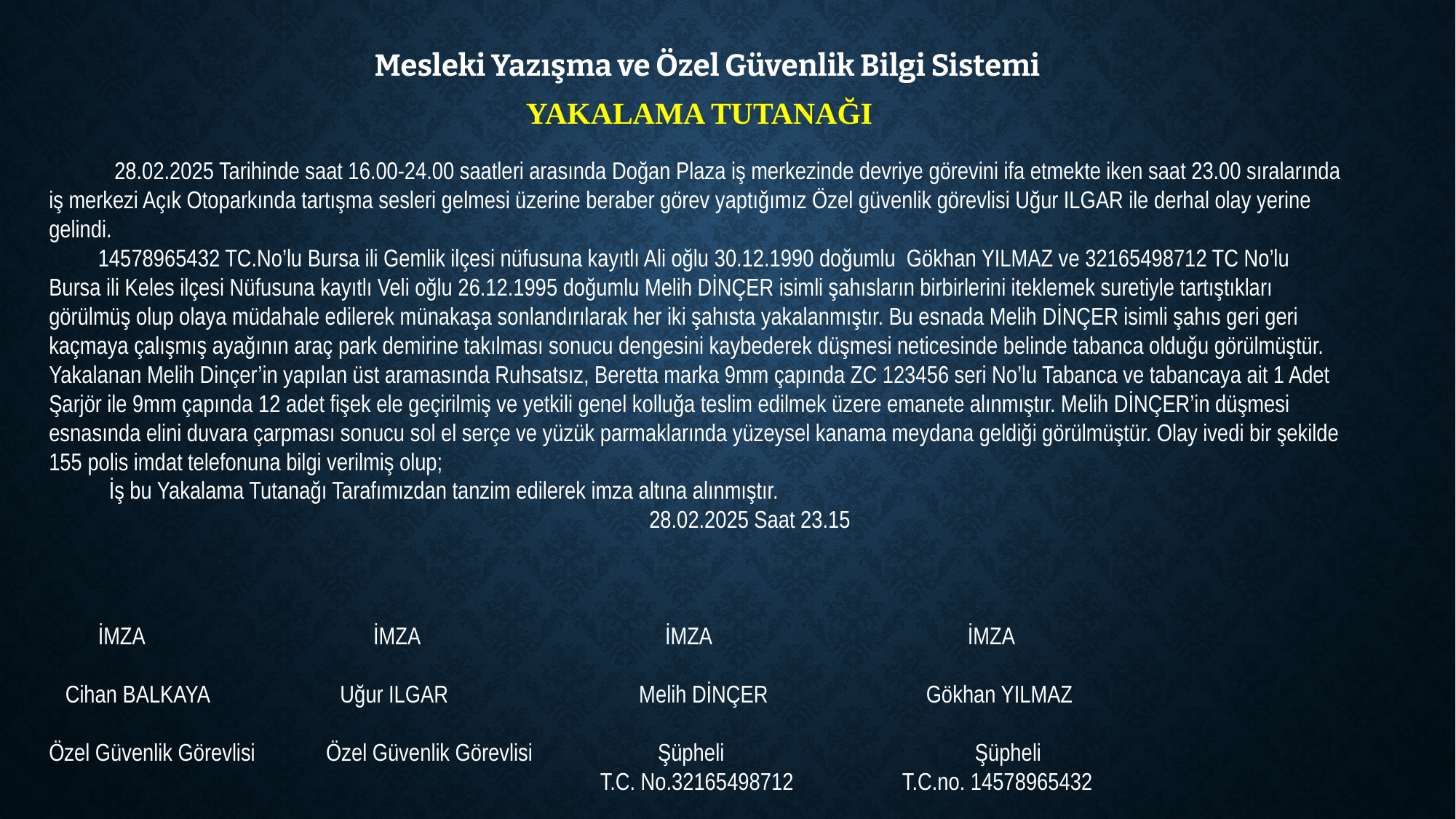

Mesleki Yazışma ve Özel Güvenlik Bilgi Sistemi
YAKALAMA TUTANAĞI

            28.02.2025 Tarihinde saat 16.00-24.00 saatleri arasında Doğan Plaza iş merkezinde devriye görevini ifa etmekte iken saat 23.00 sıralarında iş merkezi Açık Otoparkında tartışma sesleri gelmesi üzerine beraber görev yaptığımız Özel güvenlik görevlisi Uğur ILGAR ile derhal olay yerine gelindi.
         14578965432 TC.No’lu Bursa ili Gemlik ilçesi nüfusuna kayıtlı Ali oğlu 30.12.1990 doğumlu  Gökhan YILMAZ ve 32165498712 TC No’lu  Bursa ili Keles ilçesi Nüfusuna kayıtlı Veli oğlu 26.12.1995 doğumlu Melih DİNÇER isimli şahısların birbirlerini iteklemek suretiyle tartıştıkları  görülmüş olup olaya müdahale edilerek münakaşa sonlandırılarak her iki şahısta yakalanmıştır. Bu esnada Melih DİNÇER isimli şahıs geri geri kaçmaya çalışmış ayağının araç park demirine takılması sonucu dengesini kaybederek düşmesi neticesinde belinde tabanca olduğu görülmüştür. Yakalanan Melih Dinçer’in yapılan üst aramasında Ruhsatsız, Beretta marka 9mm çapında ZC 123456 seri No’lu Tabanca ve tabancaya ait 1 Adet Şarjör ile 9mm çapında 12 adet fişek ele geçirilmiş ve yetkili genel kolluğa teslim edilmek üzere emanete alınmıştır. Melih DİNÇER’in düşmesi esnasında elini duvara çarpması sonucu sol el serçe ve yüzük parmaklarında yüzeysel kanama meydana geldiği görülmüştür. Olay ivedi bir şekilde 155 polis imdat telefonuna bilgi verilmiş olup;
           İş bu Yakalama Tutanağı Tarafımızdan tanzim edilerek imza altına alınmıştır.
                                                                                                              28.02.2025 Saat 23.15

         İMZA                                          İMZA                                             İMZA                                               İMZA

   Cihan BALKAYA                        Uğur ILGAR                                   Melih DİNÇER                             Gökhan YILMAZ

Özel Güvenlik Görevlisi             Özel Güvenlik Görevlisi                       Şüpheli                                              Şüpheli
                                                                                                     T.C. No.32165498712                    T.C.no. 14578965432